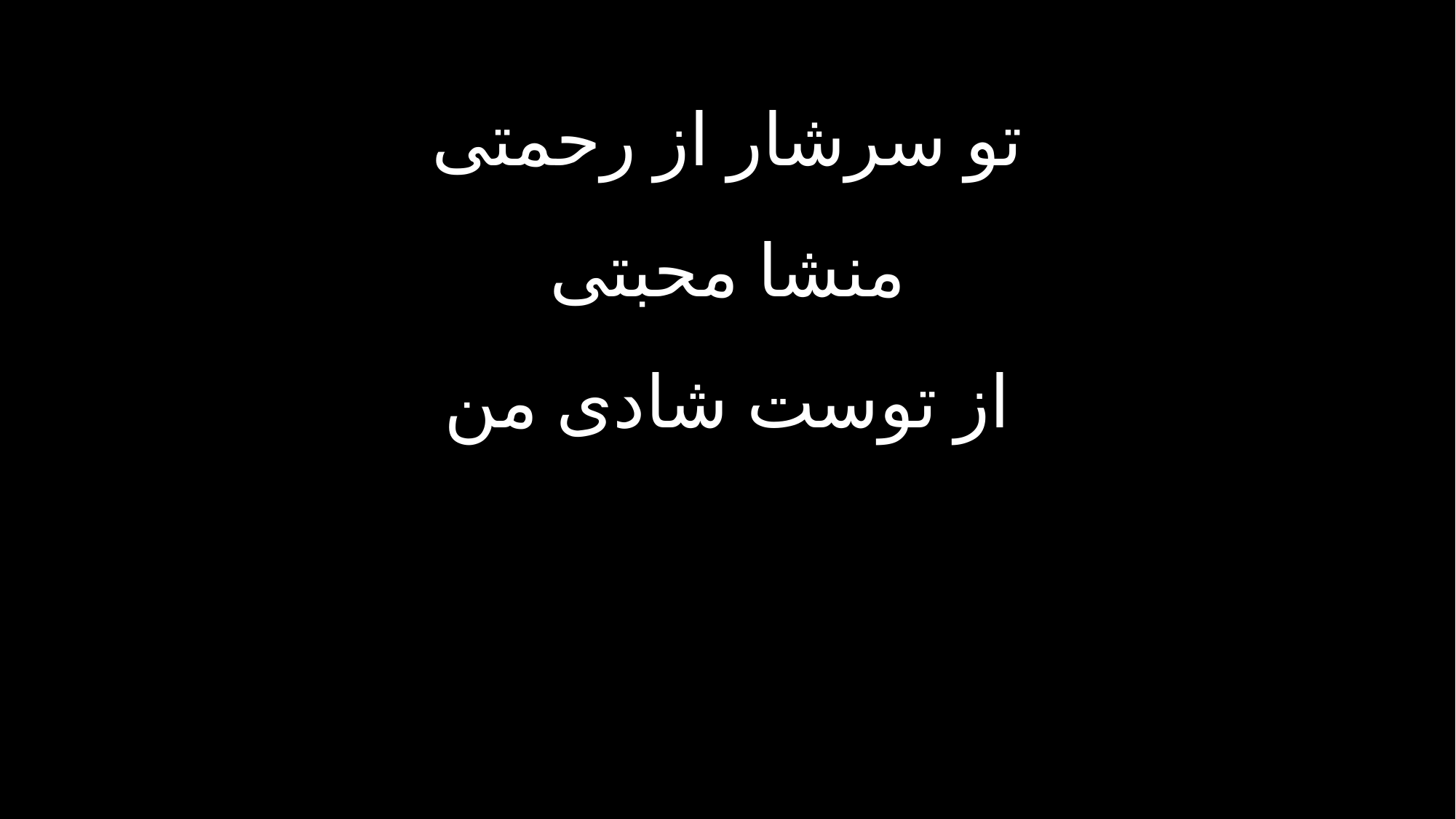

تو سرشار از رحمتی
منشا محبتی
از توست شادی من